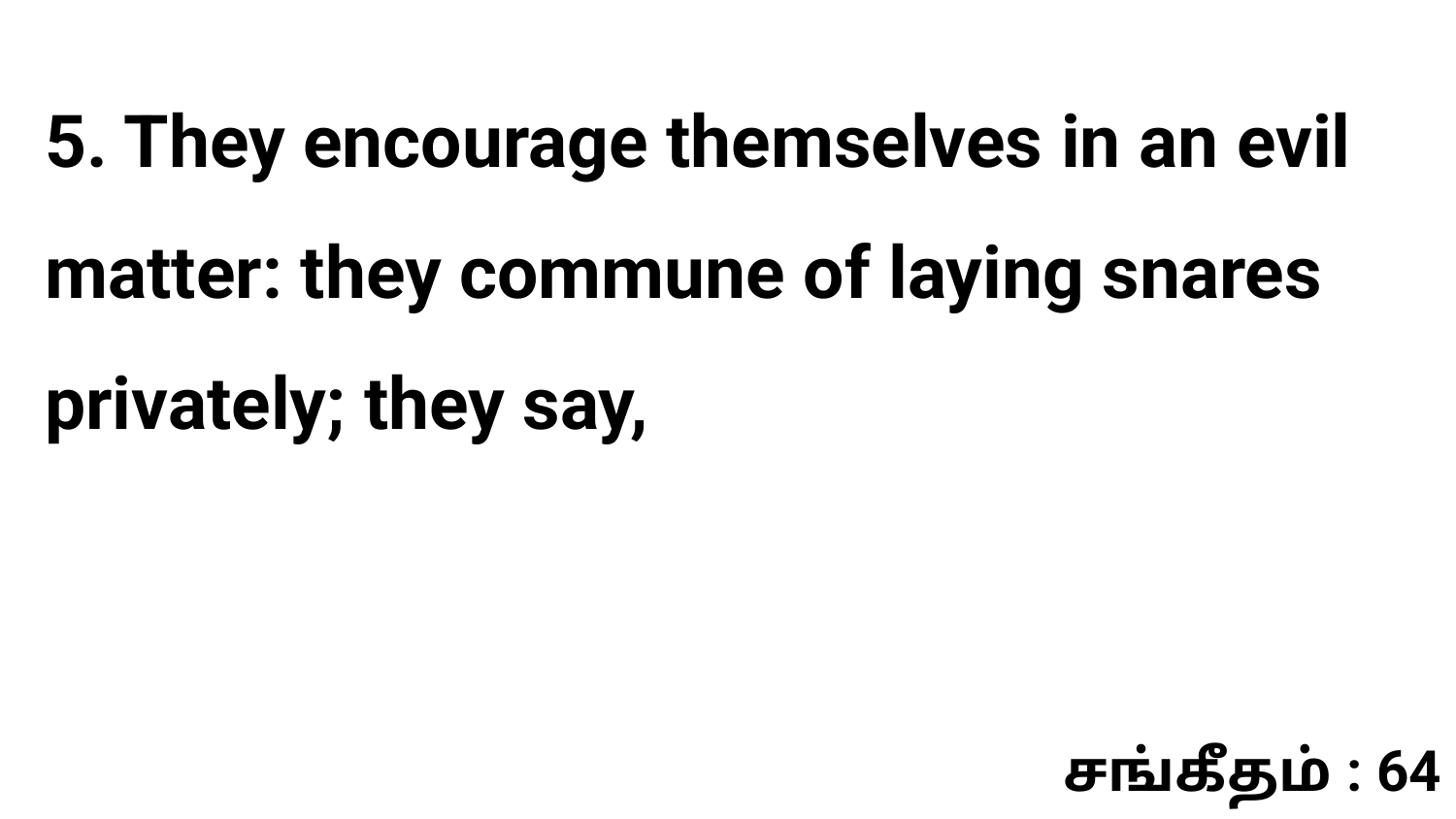

5. They encourage themselves in an evil matter: they commune of laying snares privately; they say,
சங்கீதம் : 64